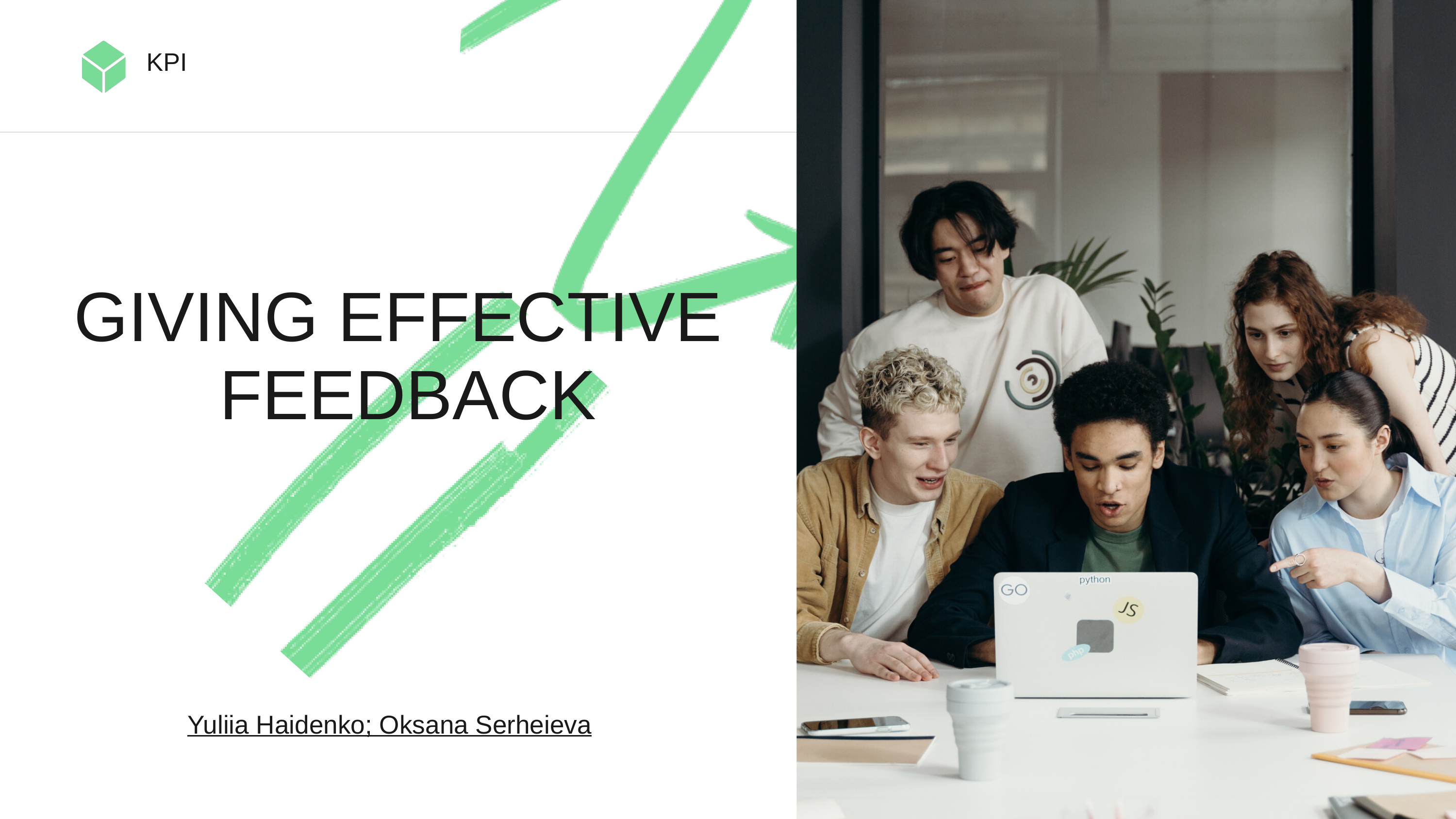

KPI

GIVING EFFECTIVE
FEEDBACK

Yuliia Haidenko; Oksana Serheieva